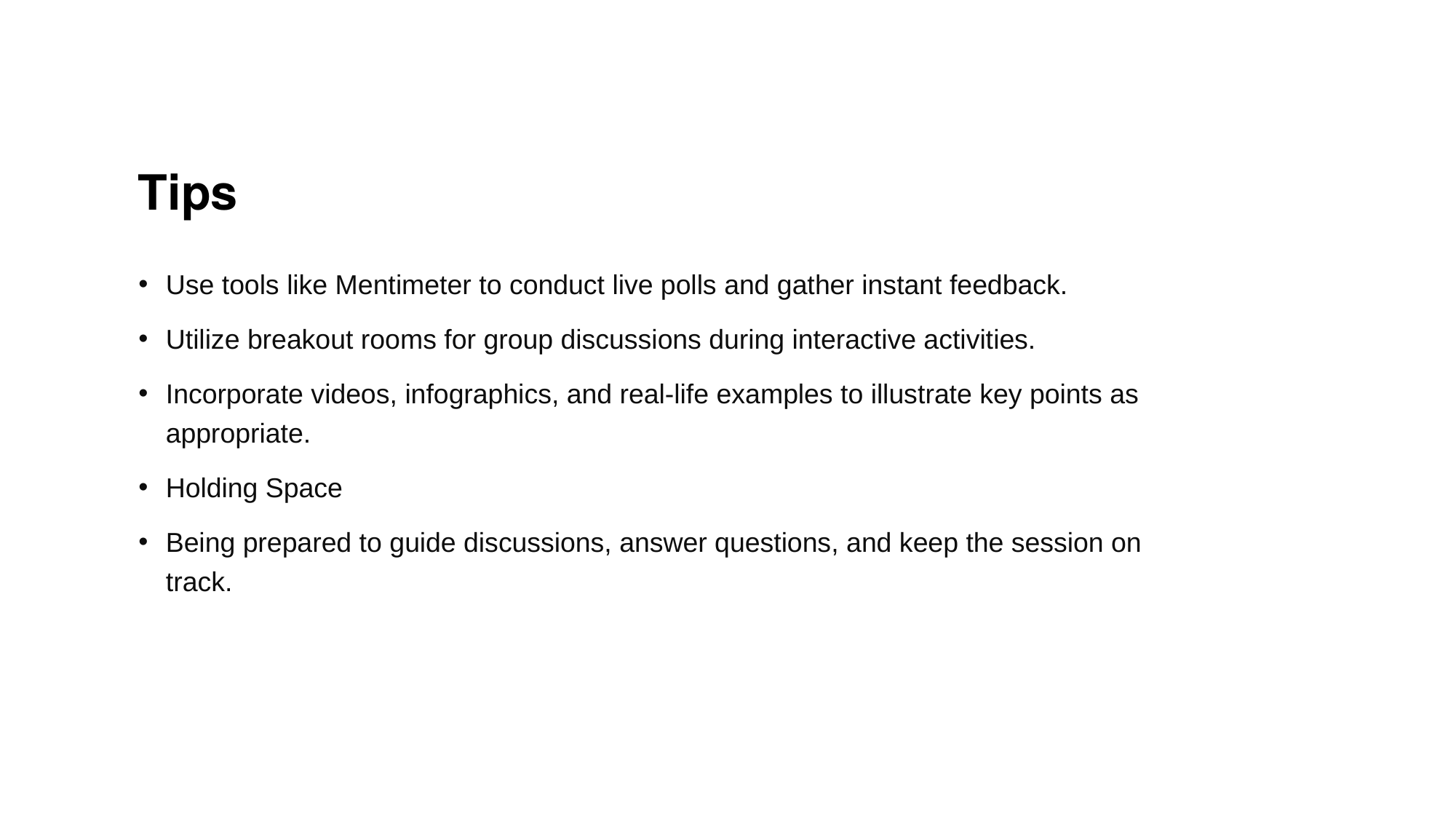

# Tips
Use tools like Mentimeter to conduct live polls and gather instant feedback.
Utilize breakout rooms for group discussions during interactive activities.
Incorporate videos, infographics, and real-life examples to illustrate key points as appropriate.
Holding Space
Being prepared to guide discussions, answer questions, and keep the session on track.